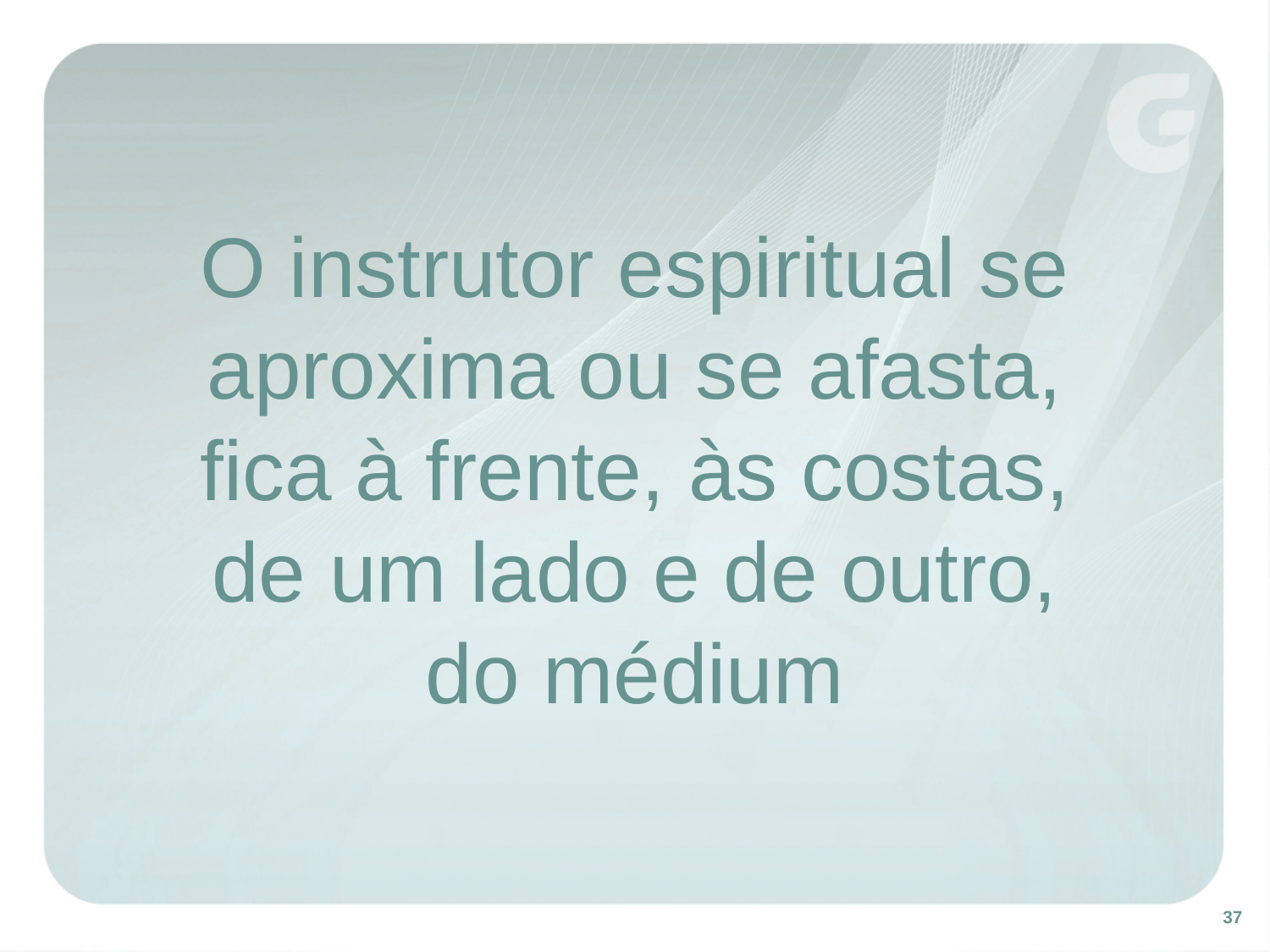

O instrutor espiritual se
aproxima ou se afasta,
 fica à frente, às costas,
de um lado e de outro,
do médium
37